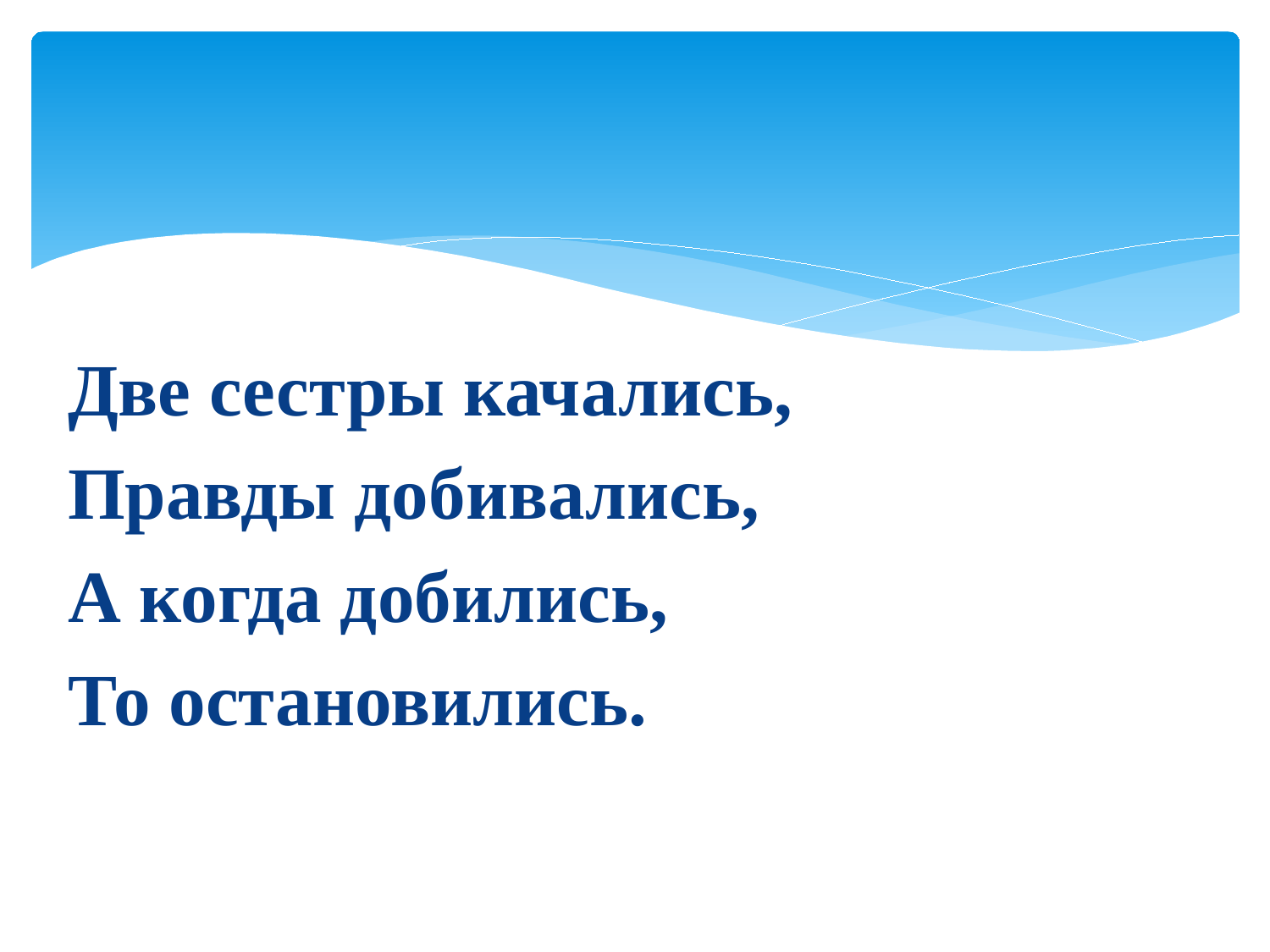

Две сестры качались,
Правды добивались,
А когда добились,
То остановились.